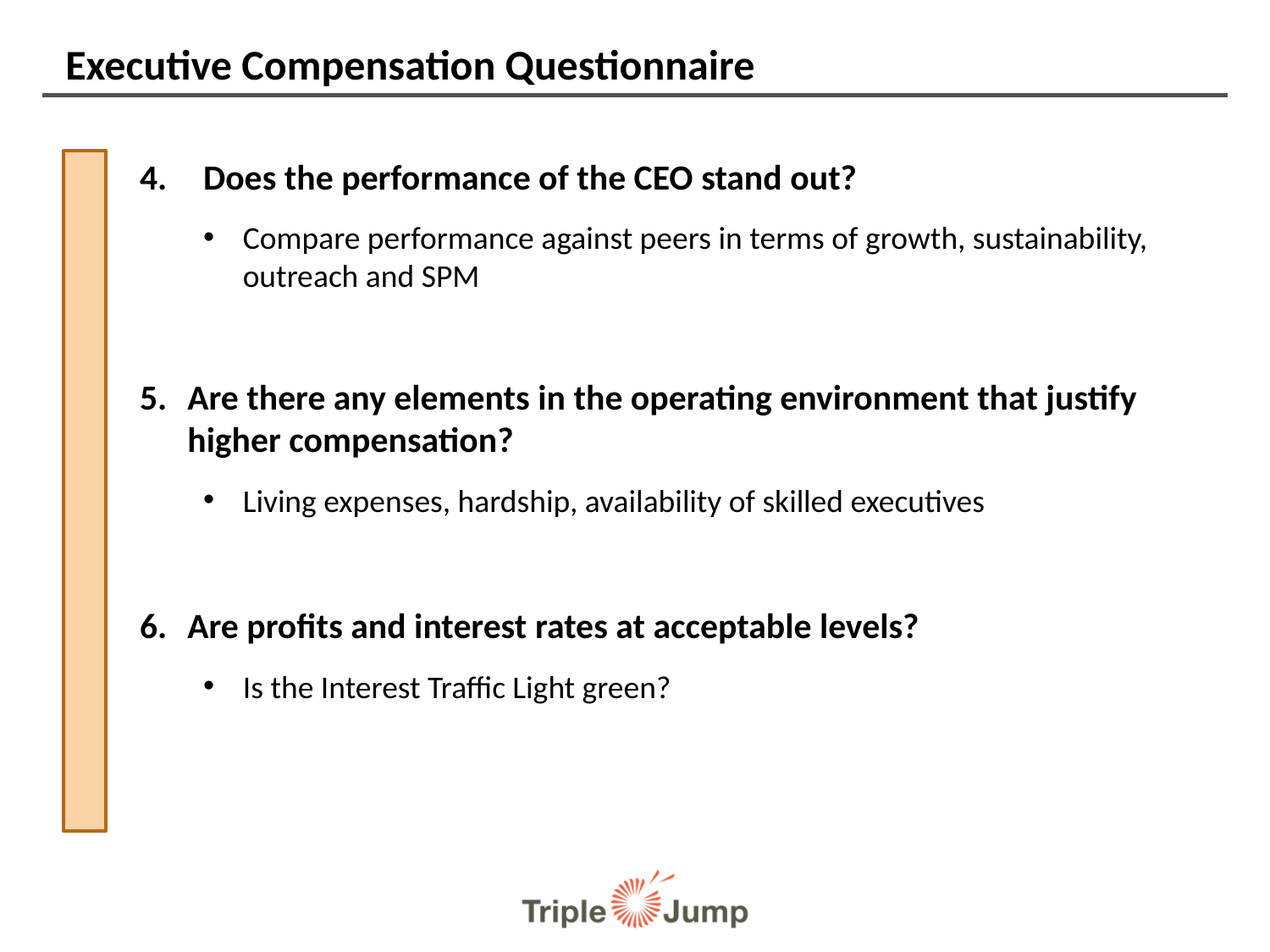

Executive Compensation Questionnaire
Does the performance of the CEO stand out?
Compare performance against peers in terms of growth, sustainability, outreach and SPM

Are there any elements in the operating environment that justify higher compensation?
Living expenses, hardship, availability of skilled executives

Are profits and interest rates at acceptable levels?
Is the Interest Traffic Light green?